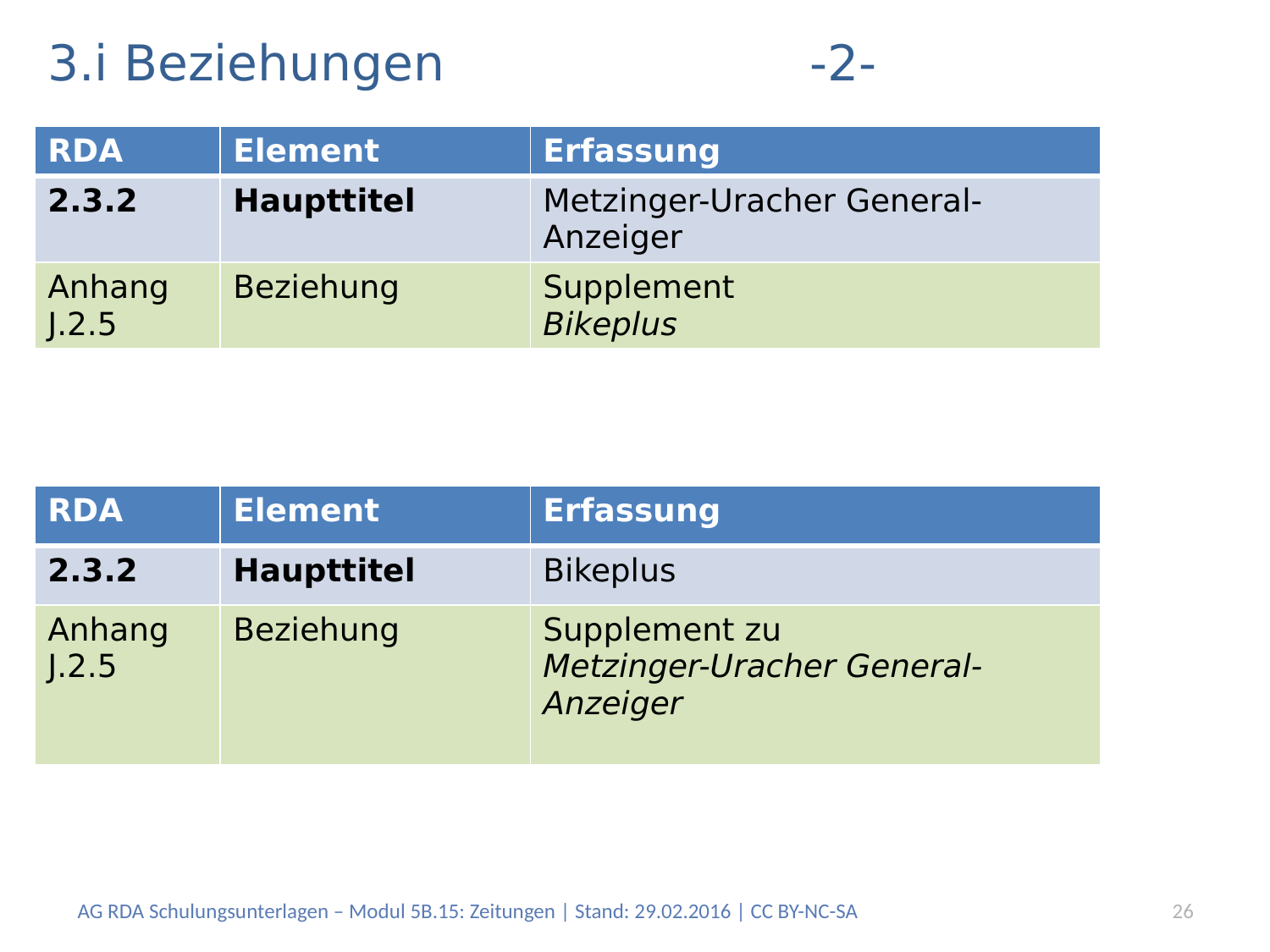

# 3.i Beziehungen			-2-
| RDA | Element | Erfassung |
| --- | --- | --- |
| 2.3.2 | Haupttitel | Metzinger-Uracher General-Anzeiger |
| Anhang J.2.5 | Beziehung | Supplement Bikeplus |
| RDA | Element | Erfassung |
| --- | --- | --- |
| 2.3.2 | Haupttitel | Bikeplus |
| Anhang J.2.5 | Beziehung | Supplement zu Metzinger-Uracher General-Anzeiger |
AG RDA Schulungsunterlagen – Modul 5B.15: Zeitungen | Stand: 29.02.2016 | CC BY-NC-SA
26